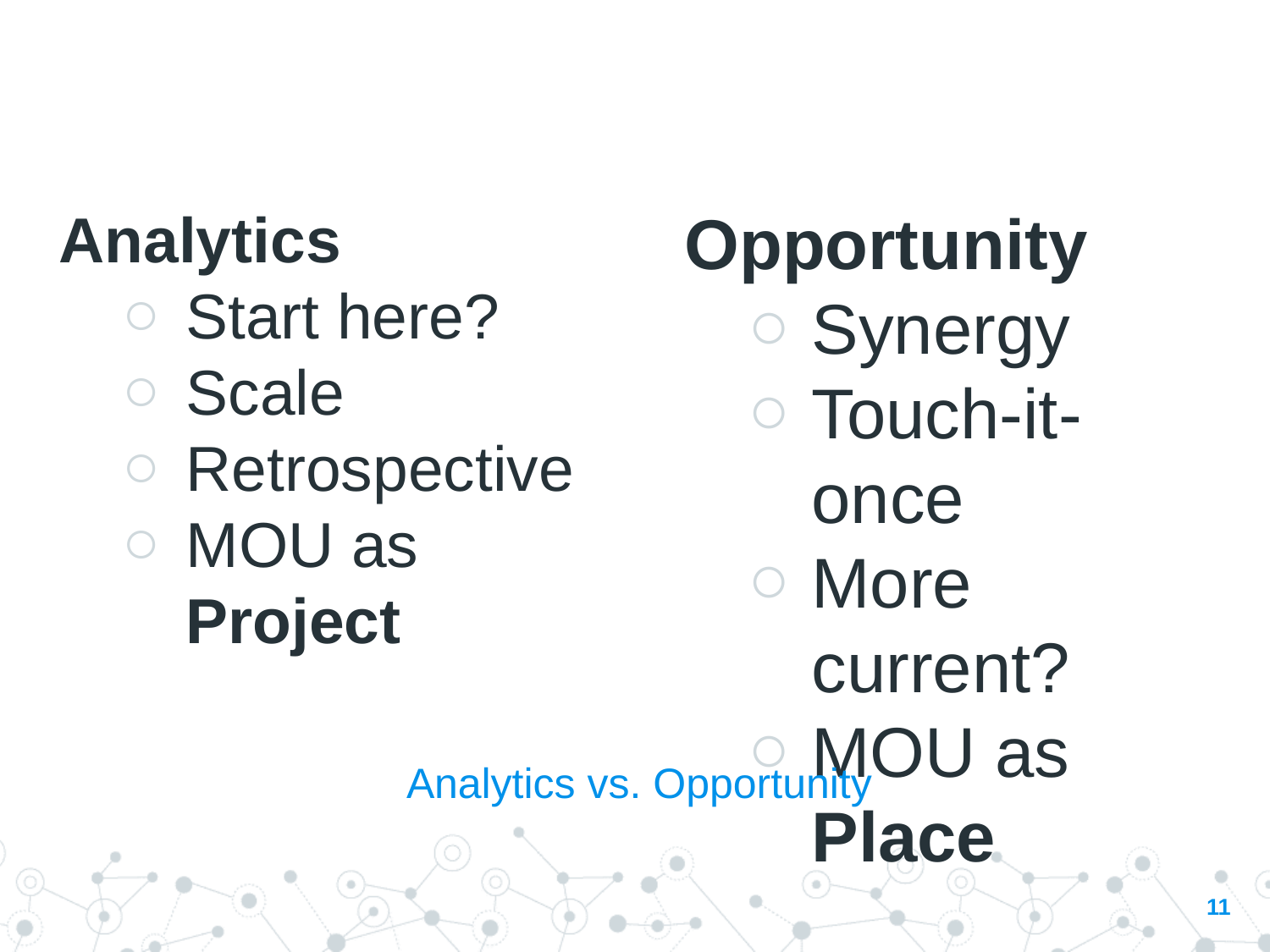

Analytics
Start here?
Scale
Retrospective
MOU as Project
Opportunity
Synergy
Touch-it-once
More current?
MOU as Place
Analytics vs. Opportunity
11